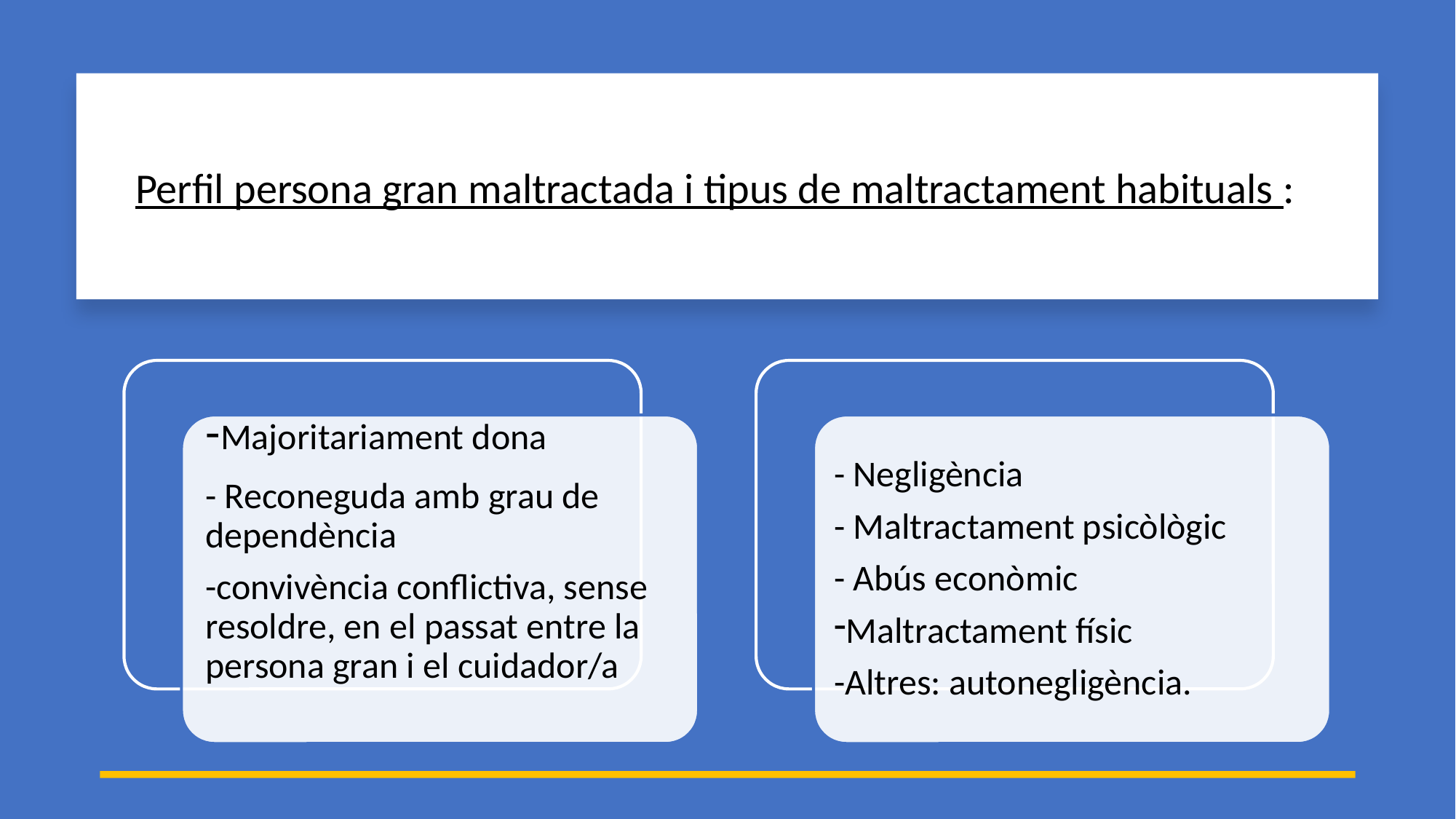

# Perfil persona gran maltractada i tipus de maltractament habituals :

-Majoritariament dona
- Reconeguda amb grau de dependència
-convivència conflictiva, sense resoldre, en el passat entre la persona gran i el cuidador/a

- Negligència
- Maltractament psicòlògic
- Abús econòmic
Maltractament físic
-Altres: autonegligència.